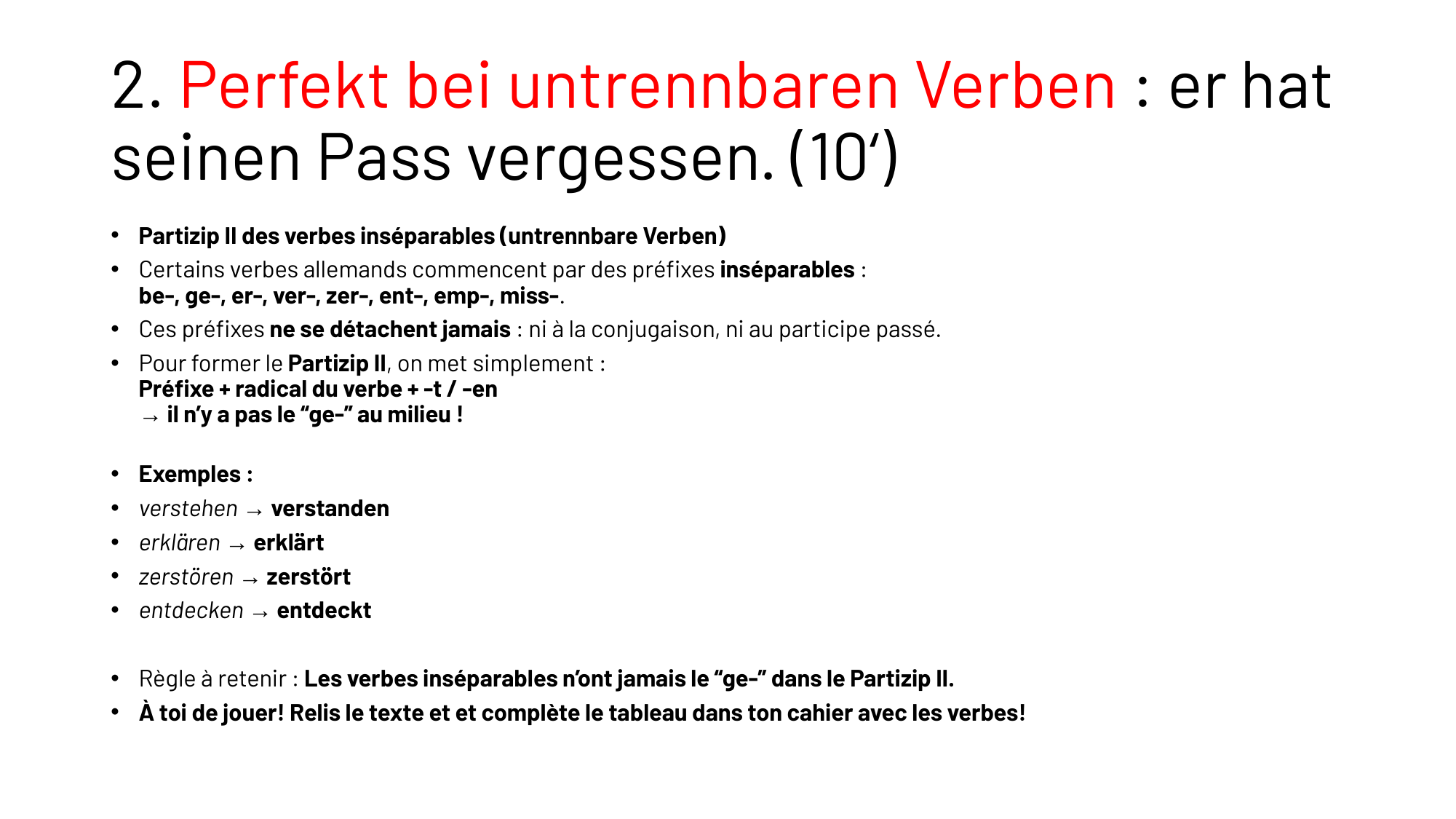

# 2. Perfekt bei untrennbaren Verben : er hat seinen Pass vergessen. (10‘)
Partizip II des verbes inséparables (untrennbare Verben)
Certains verbes allemands commencent par des préfixes inséparables :
be-, ge-, er-, ver-, zer-, ent-, emp-, miss-.
Ces préfixes ne se détachent jamais : ni à la conjugaison, ni au participe passé.
Pour former le Partizip II, on met simplement :
Préfixe + radical du verbe + -t / -en
→ il n’y a pas le “ge-” au milieu !
Exemples :
verstehen → verstanden
erklären → erklärt
zerstören → zerstört
entdecken → entdeckt

Règle à retenir : Les verbes inséparables n’ont jamais le “ge-” dans le Partizip II.
À toi de jouer! Relis le texte et et complète le tableau dans ton cahier avec les verbes!